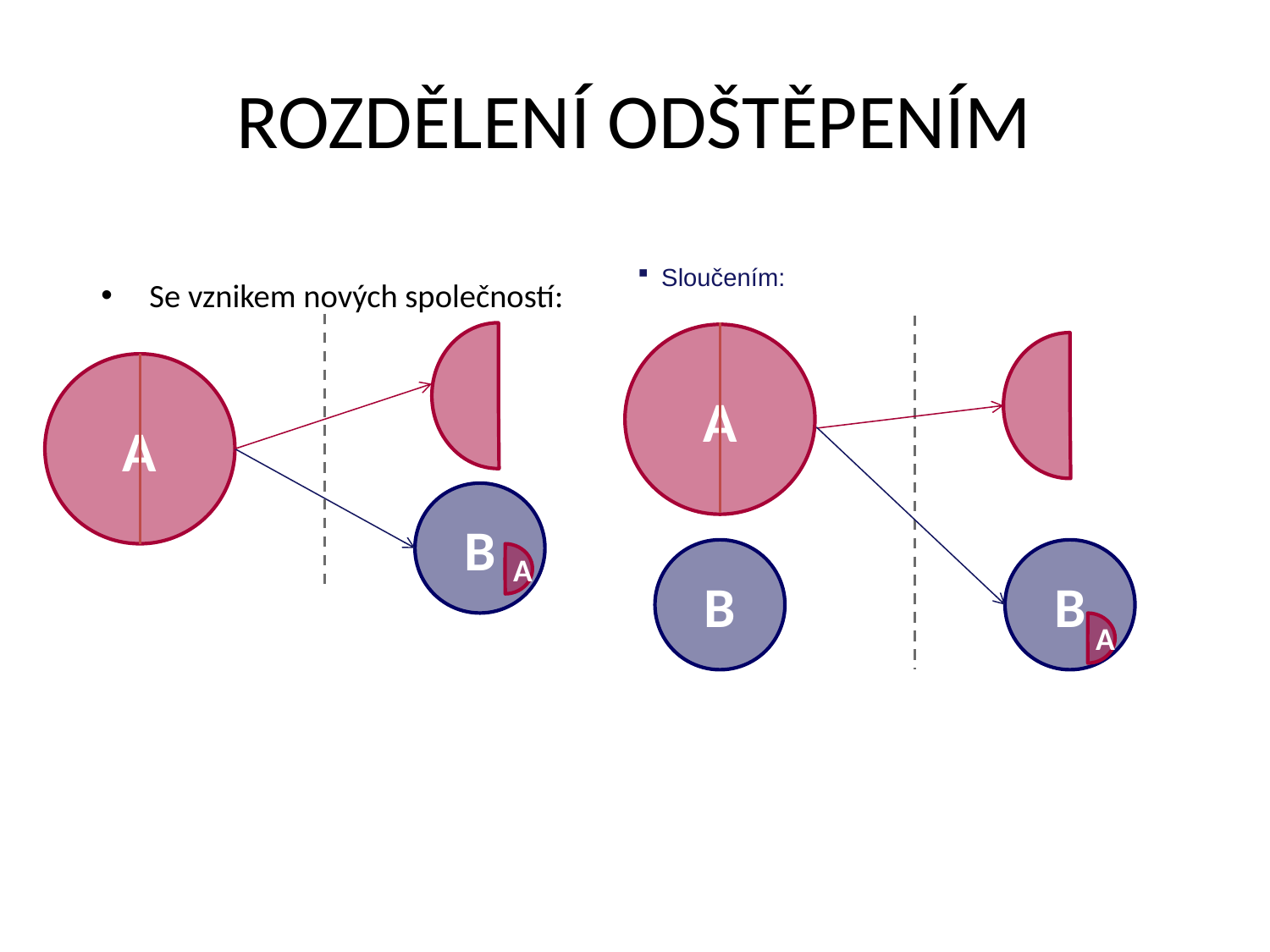

# ROZDĚLENÍ ODŠTĚPENÍM

Se vznikem nových společností:
Sloučením:
A
A
A
A
B
B
B
A
A